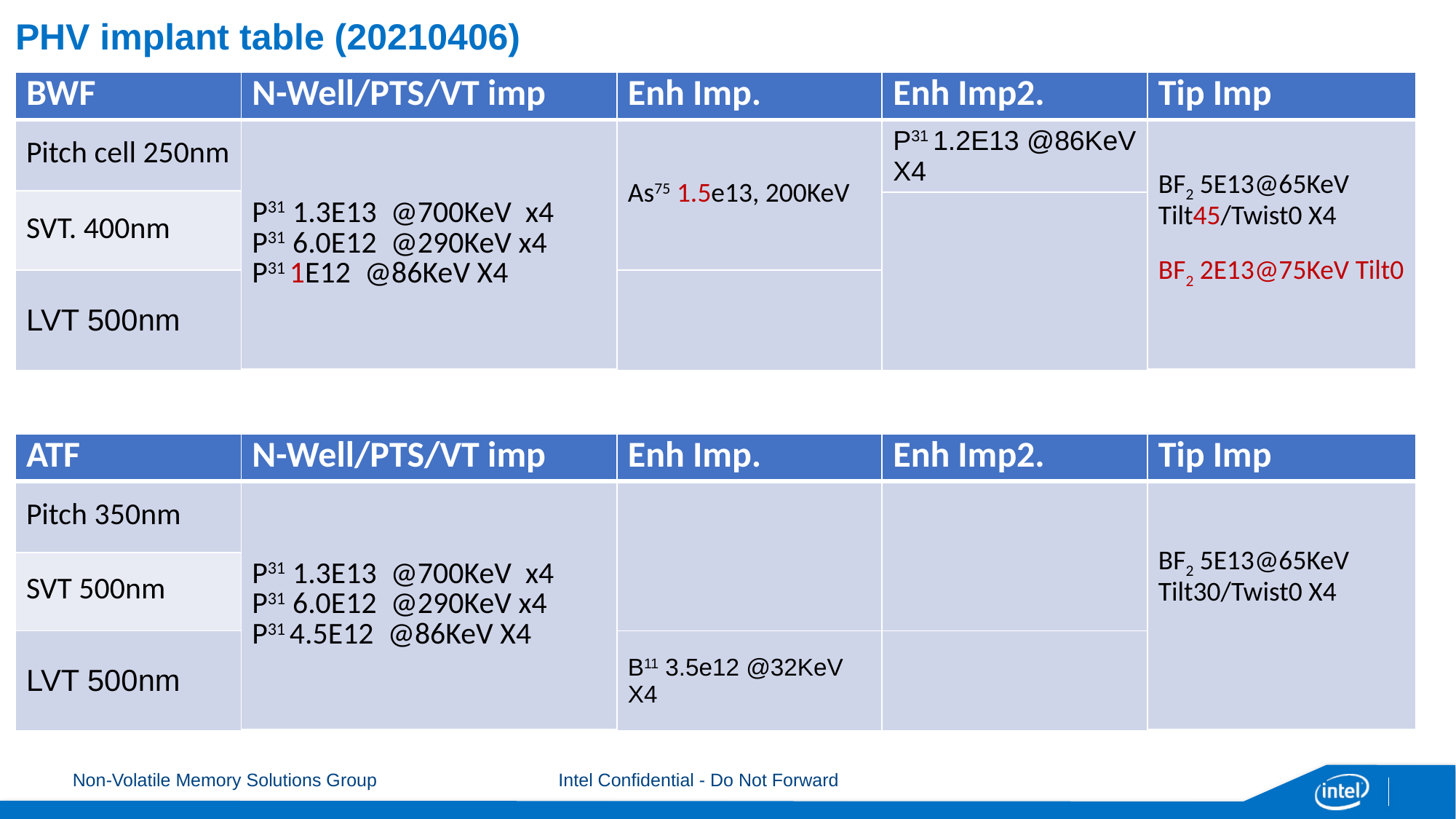

# PHV implant table (20210406)
| BWF | N-Well/PTS/VT imp | Enh Imp. | Enh Imp2. | Tip Imp |
| --- | --- | --- | --- | --- |
| Pitch cell 250nm | P31 1.3E13 @700KeV x4 P31 6.0E12 @290KeV x4 P31 1E12 @86KeV X4 | As75 1.5e13, 200KeV | P31 1.2E13 @86KeV X4 | BF2 5E13@65KeV Tilt45/Twist0 X4 BF2 2E13@75KeV Tilt0 |
| SVT. 400nm |  |  |  | BF2 7E13@45KeV Tilt45/Twist22 |
|  |  |  |  |  |
| LVT 500nm |  |  |  |  |
| ATF | N-Well/PTS/VT imp | Enh Imp. | Enh Imp2. | Tip Imp |
| --- | --- | --- | --- | --- |
| Pitch 350nm | P31 1.3E13 @700KeV x4 P31 6.0E12 @290KeV x4 P31 4.5E12 @86KeV X4 |  |  | BF2 5E13@65KeV Tilt30/Twist0 X4 |
| SVT 500nm |  |  |  | BF2 7E13@45KeV Tilt45/Twist22 |
| LVT 500nm |  | B11 3.5e12 @32KeV X4 |  |  |